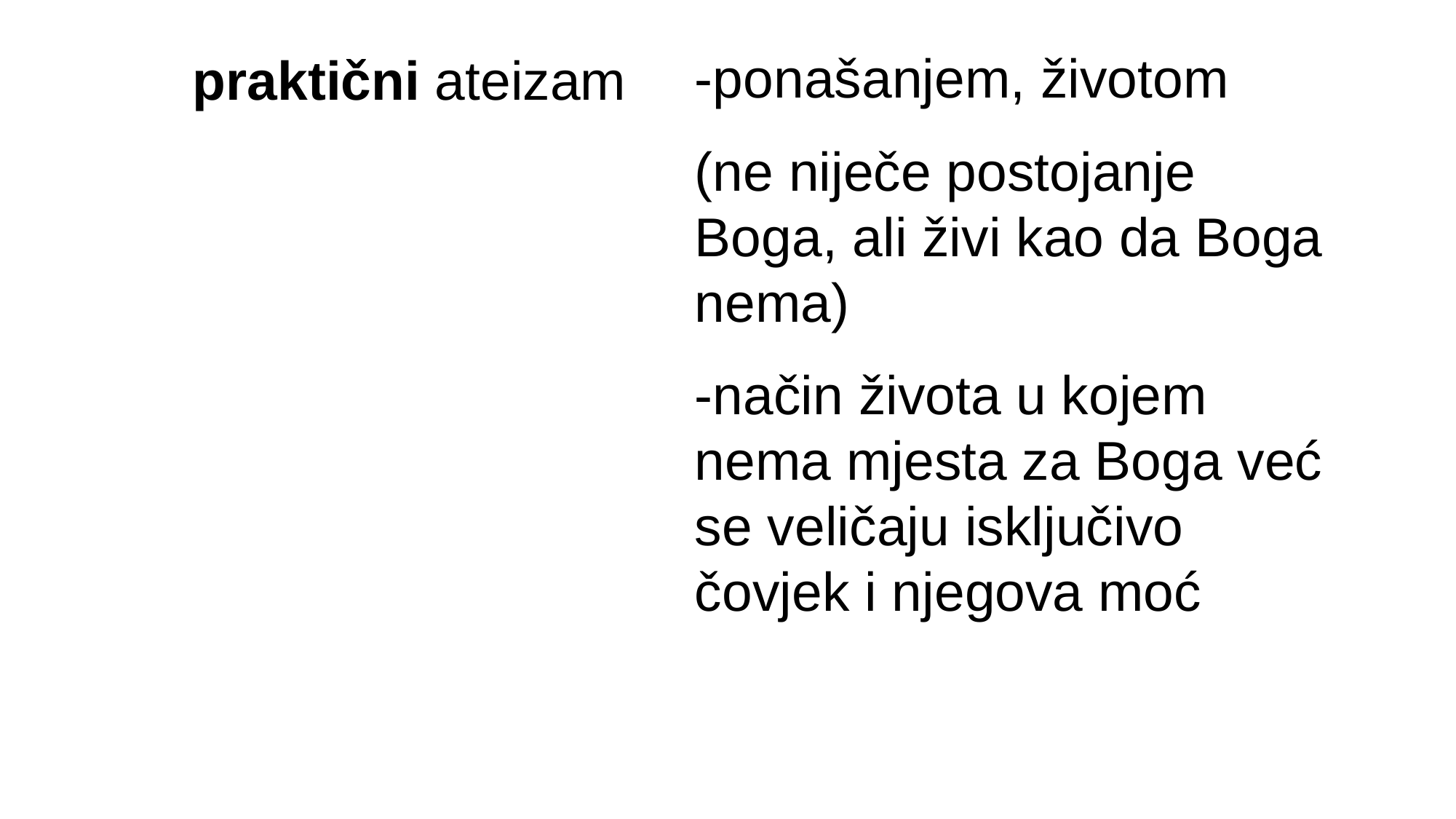

-ponašanjem, životom
(ne niječe postojanje Boga, ali živi kao da Boga nema)
-način života u kojem nema mjesta za Boga već se veličaju isključivo čovjek i njegova moć
praktični ateizam